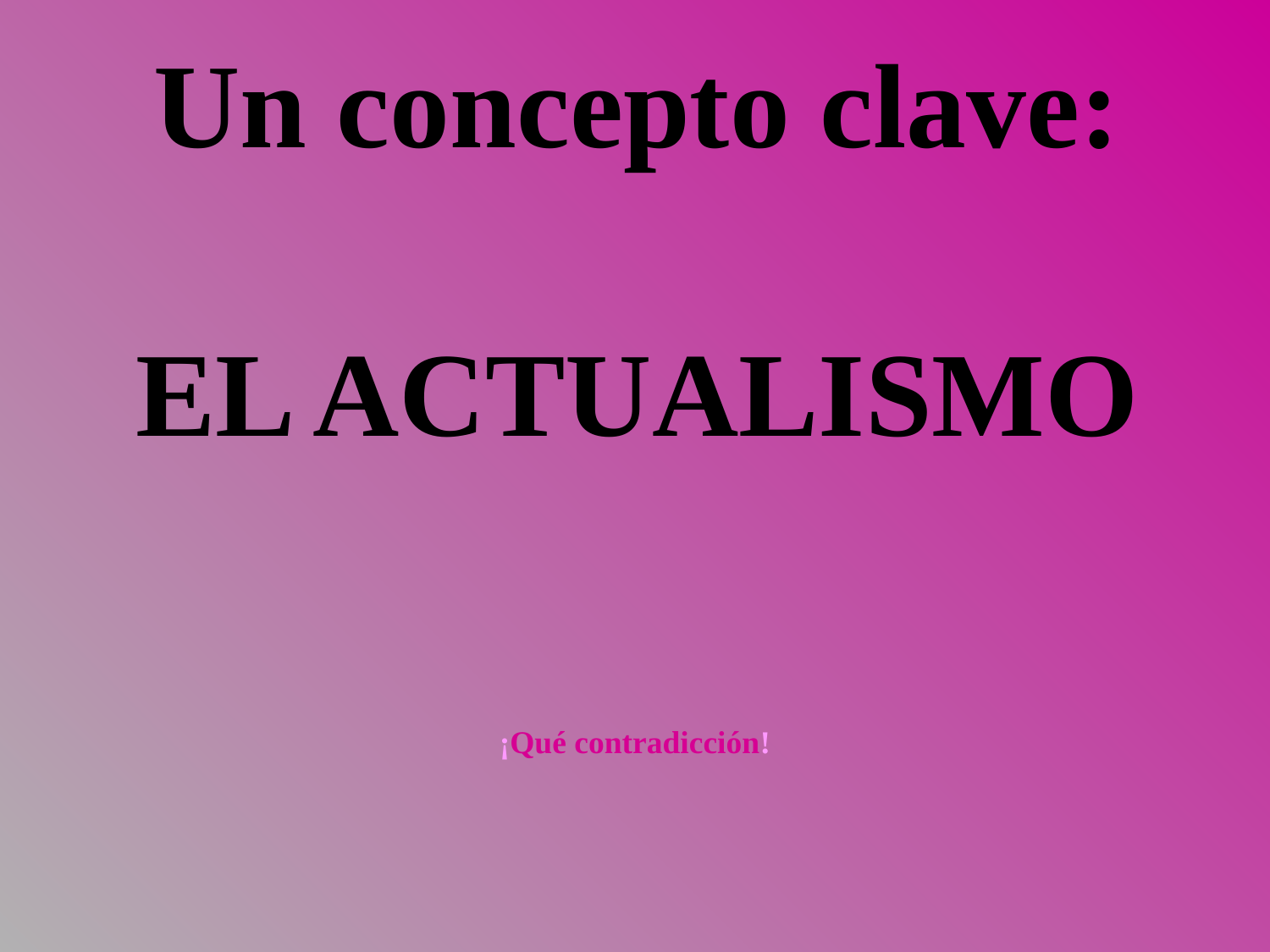

Un concepto clave:

EL ACTUALISMO
¡Qué contradicción!